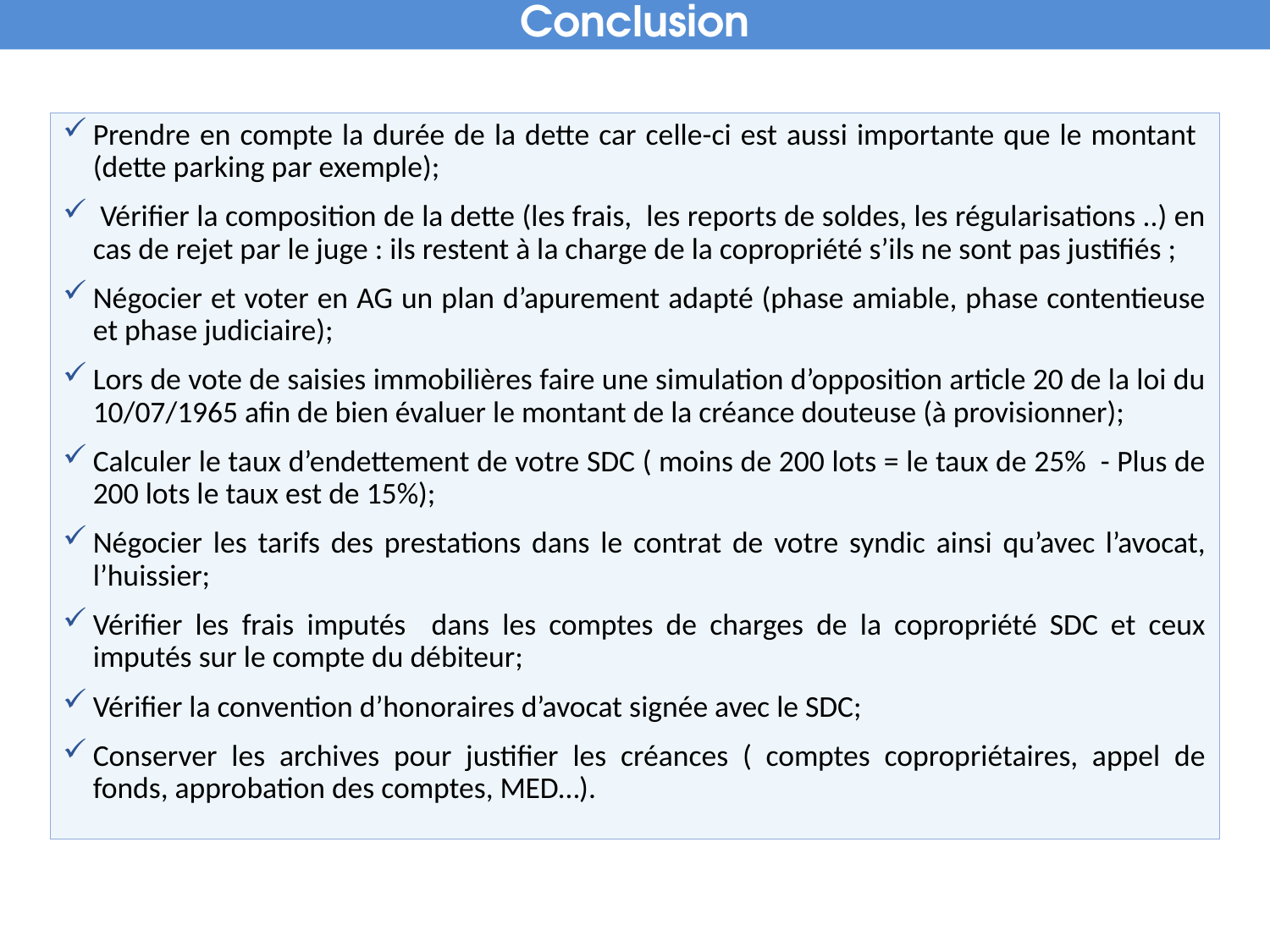

Conclusion
Prendre en compte la durée de la dette car celle-ci est aussi importante que le montant  (dette parking par exemple);
 Vérifier la composition de la dette (les frais,  les reports de soldes, les régularisations ..) en cas de rejet par le juge : ils restent à la charge de la copropriété s’ils ne sont pas justifiés ;
Négocier et voter en AG un plan d’apurement adapté (phase amiable, phase contentieuse et phase judiciaire);
Lors de vote de saisies immobilières faire une simulation d’opposition article 20 de la loi du 10/07/1965 afin de bien évaluer le montant de la créance douteuse (à provisionner);
Calculer le taux d’endettement de votre SDC ( moins de 200 lots = le taux de 25%  - Plus de 200 lots le taux est de 15%);
Négocier les tarifs des prestations dans le contrat de votre syndic ainsi qu’avec l’avocat, l’huissier;
Vérifier les frais imputés  dans les comptes de charges de la copropriété SDC et ceux imputés sur le compte du débiteur;
Vérifier la convention d’honoraires d’avocat signée avec le SDC;
Conserver les archives pour justifier les créances ( comptes copropriétaires, appel de fonds, approbation des comptes, MED…).

#